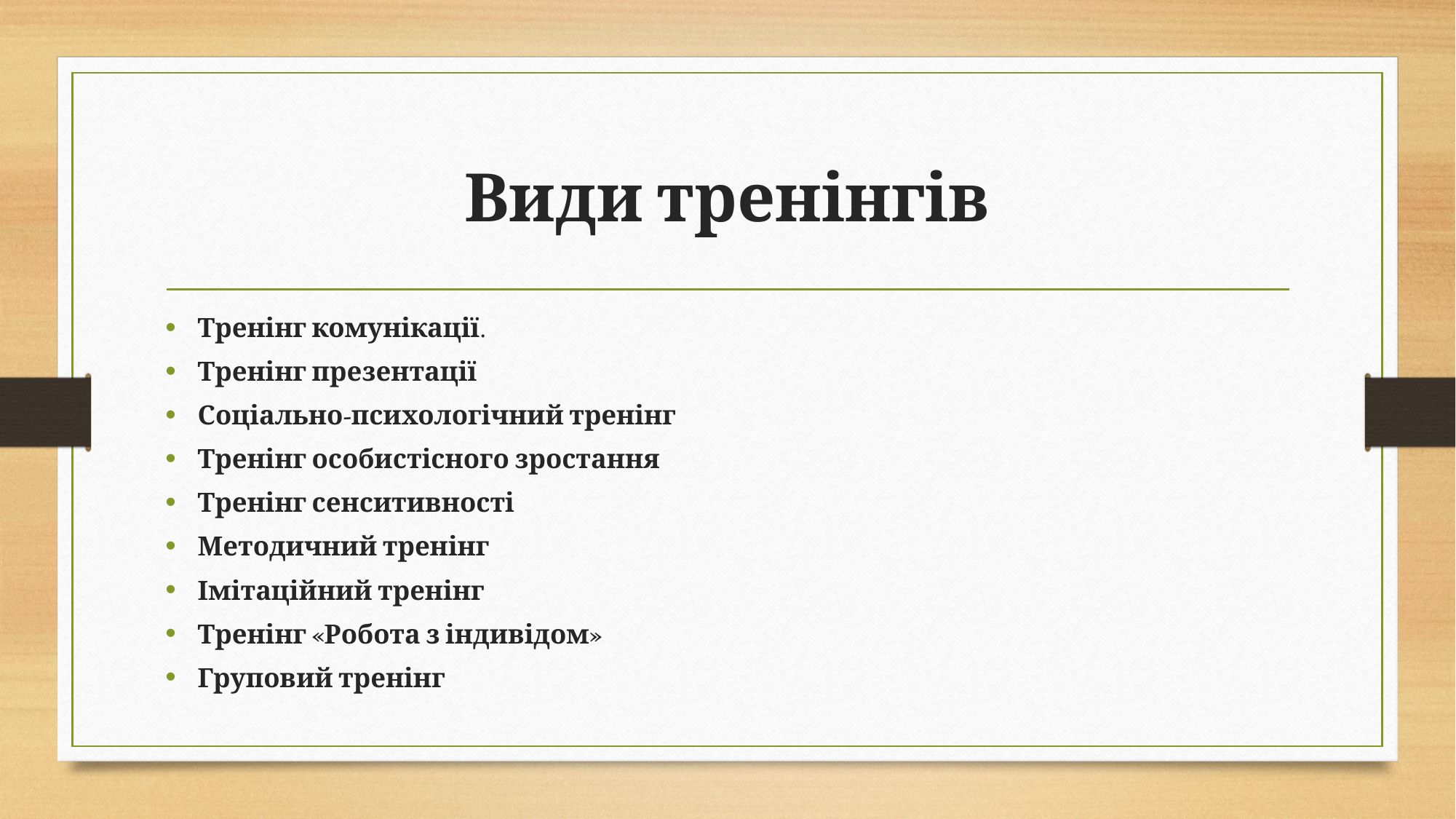

# Види тренінгів
Тренінг комунікації.
Тренінг презентації
Соціально-психологічний тренінг
Тренінг особистісного зростання
Тренінг сенситивності
Методичний тренінг
Імітаційний тренінг
Тренінг «Робота з індивідом»
Груповий тренінг